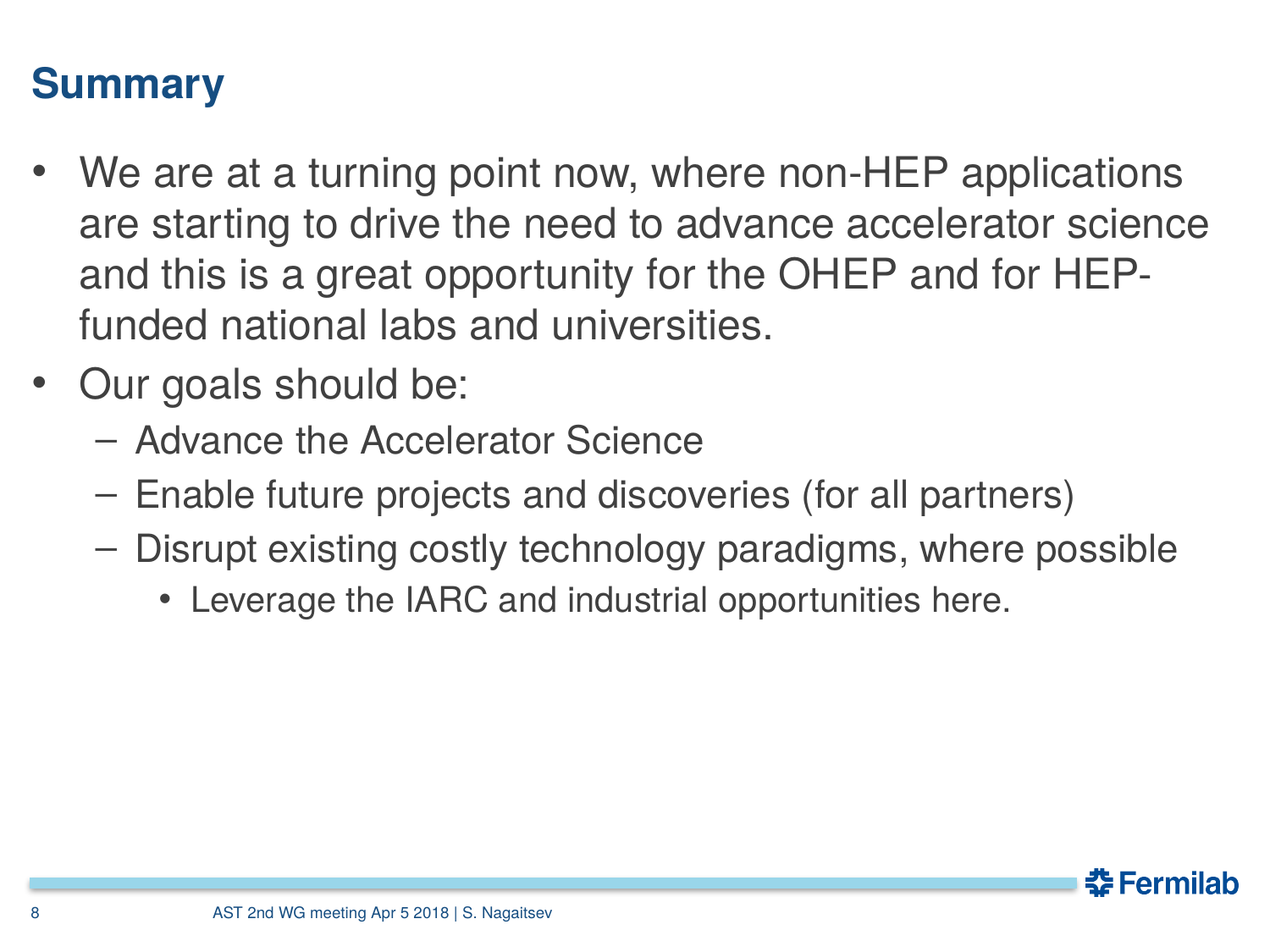

# Summary
We are at a turning point now, where non-HEP applications are starting to drive the need to advance accelerator science and this is a great opportunity for the OHEP and for HEP-funded national labs and universities.
Our goals should be:
Advance the Accelerator Science
Enable future projects and discoveries (for all partners)
Disrupt existing costly technology paradigms, where possible
Leverage the IARC and industrial opportunities here.

8
AST 2nd WG meeting Apr 5 2018 | S. Nagaitsev